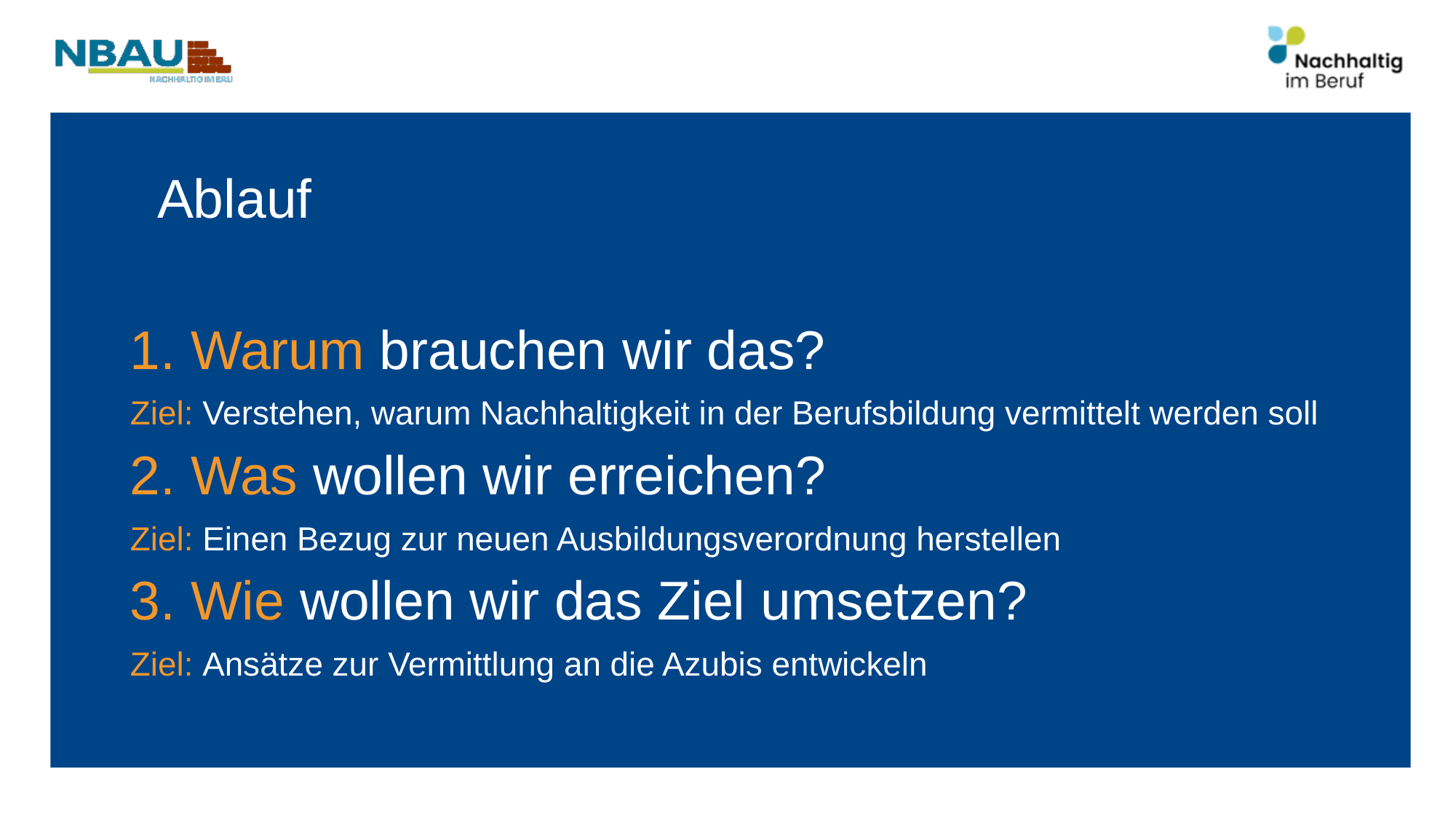

Ablauf
1. Warum brauchen wir das?
Ziel: Verstehen, warum Nachhaltigkeit in der Berufsbildung vermittelt werden soll
2. Was wollen wir erreichen?
Ziel: Einen Bezug zur neuen Ausbildungsverordnung herstellen
3. Wie wollen wir das Ziel umsetzen?
Ziel: Ansätze zur Vermittlung an die Azubis entwickeln